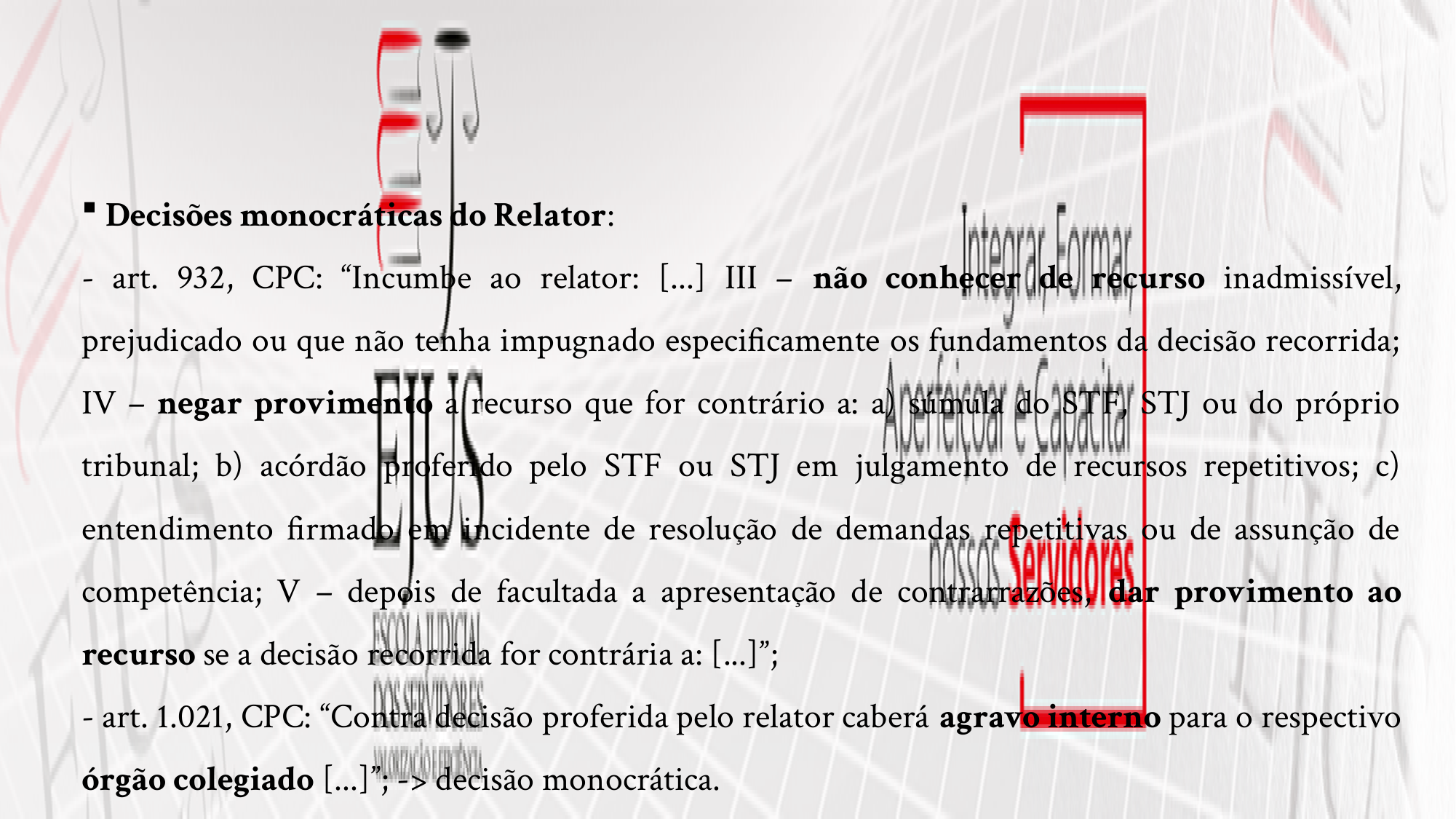

Decisões monocráticas do Relator:
- art. 932, CPC: “Incumbe ao relator: [...] III – não conhecer de recurso inadmissível, prejudicado ou que não tenha impugnado especificamente os fundamentos da decisão recorrida; IV – negar provimento a recurso que for contrário a: a) súmula do STF, STJ ou do próprio tribunal; b) acórdão proferido pelo STF ou STJ em julgamento de recursos repetitivos; c) entendimento firmado em incidente de resolução de demandas repetitivas ou de assunção de competência; V – depois de facultada a apresentação de contrarrazões, dar provimento ao recurso se a decisão recorrida for contrária a: [...]”;
- art. 1.021, CPC: “Contra decisão proferida pelo relator caberá agravo interno para o respectivo órgão colegiado [...]”; -> decisão monocrática.